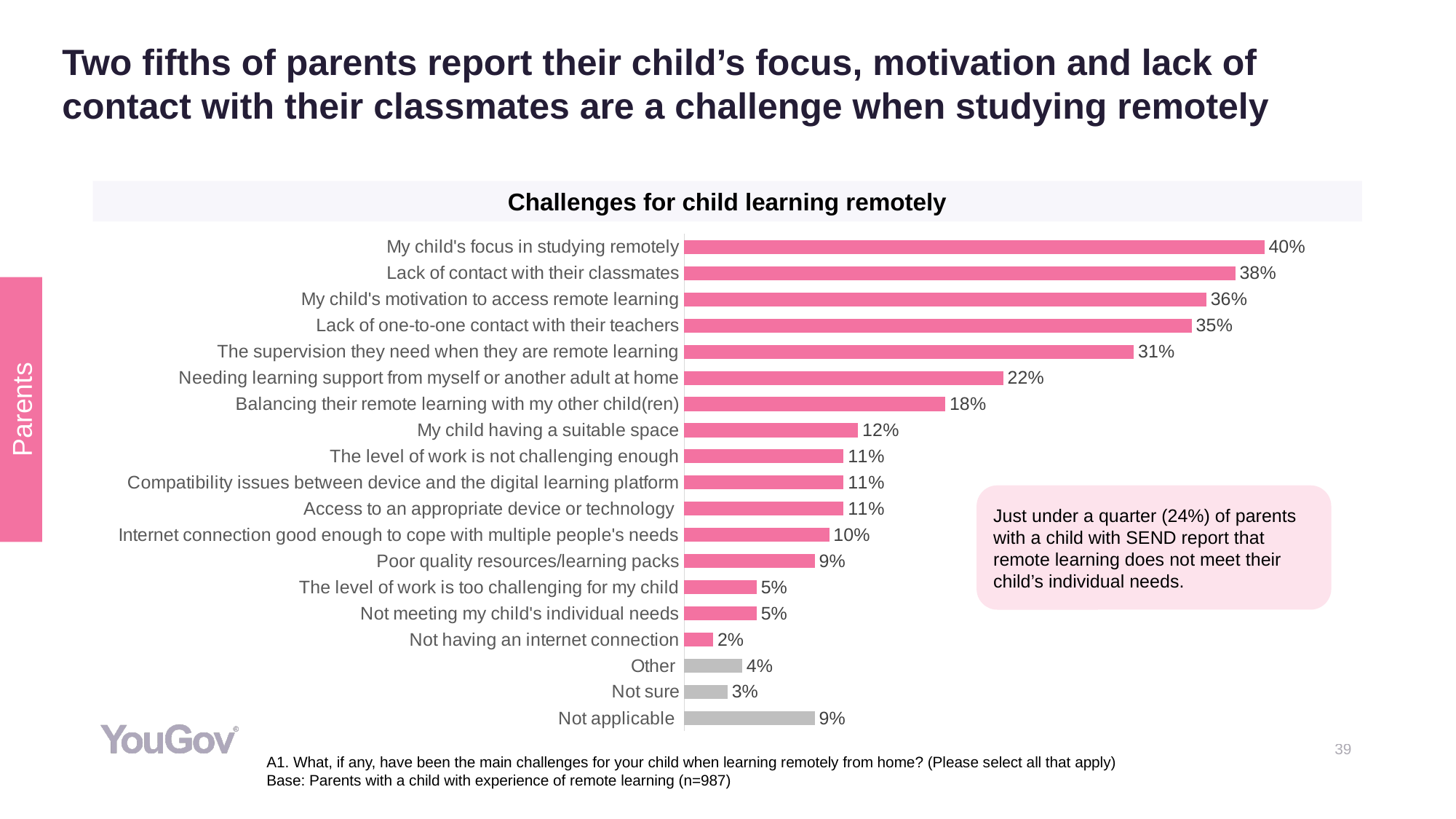

# Two fifths of parents report their child’s focus, motivation and lack of contact with their classmates are a challenge when studying remotely
Challenges for child learning remotely

### Chart

| Category | All |
|---|---|
| Not applicable  | 0.09 |
| Not sure | 0.03 |
| Other  | 0.04 |
| Not having an internet connection | 0.02 |
| Not meeting my child's individual needs | 0.05 |
| The level of work is too challenging for my child | 0.05 |
| Poor quality resources/learning packs | 0.09 |
| Internet connection good enough to cope with multiple people's needs | 0.1 |
| Access to an appropriate device or technology  | 0.11 |
| Compatibility issues between device and the digital learning platform | 0.11 |
| The level of work is not challenging enough | 0.11 |
| My child having a suitable space | 0.12 |
| Balancing their remote learning with my other child(ren) | 0.18 |
| Needing learning support from myself or another adult at home | 0.22 |
| The supervision they need when they are remote learning | 0.31 |
| Lack of one-to-one contact with their teachers | 0.35 |
| My child's motivation to access remote learning | 0.36 |
| Lack of contact with their classmates | 0.38 |
| My child's focus in studying remotely | 0.4 |
Parents
Just under a quarter (24%) of parents with a child with SEND report that remote learning does not meet their child’s individual needs.
A1. What, if any, have been the main challenges for your child when learning remotely from home? (Please select all that apply)
Base: Parents with a child with experience of remote learning (n=987)